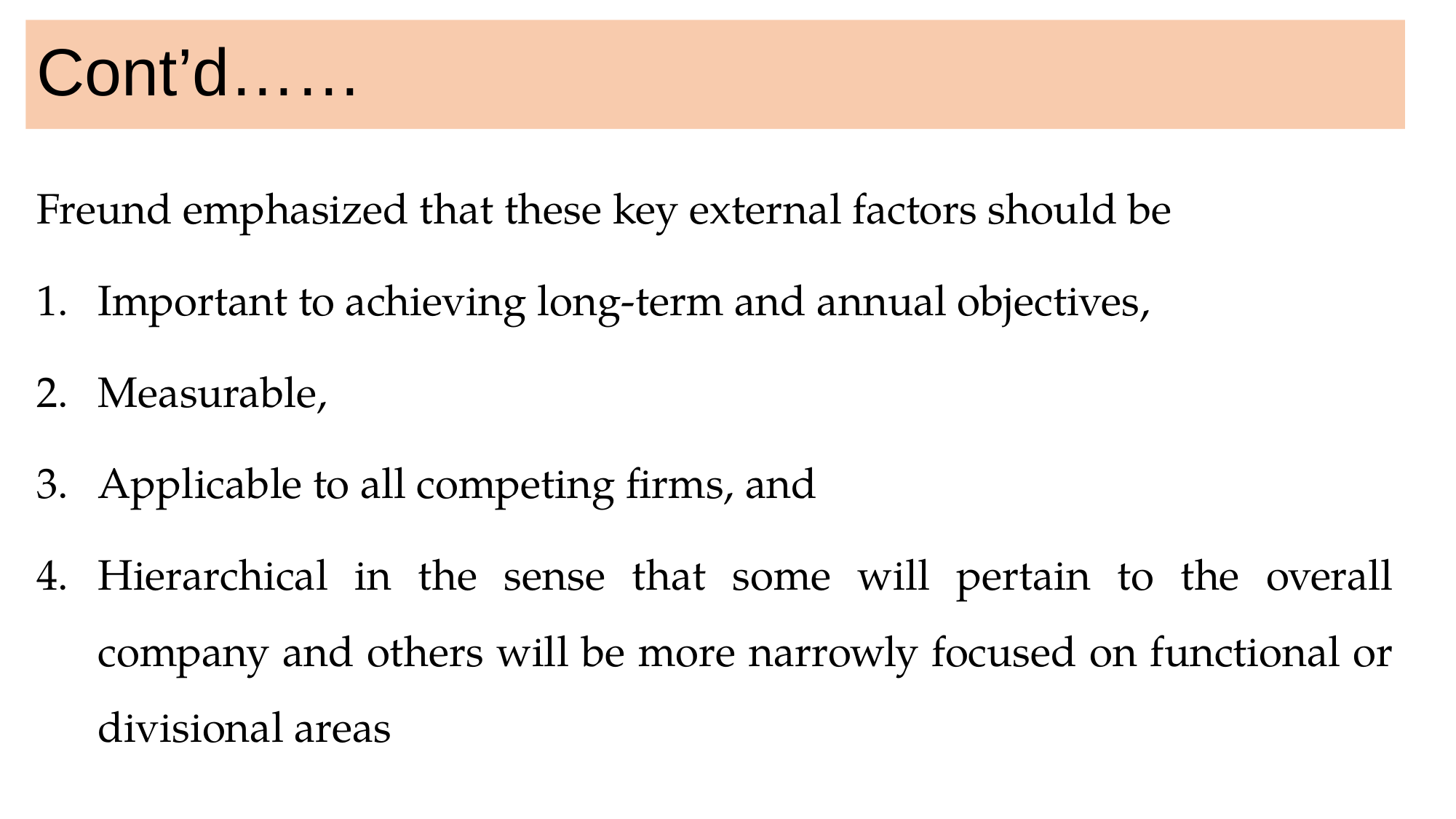

# Cont’d……
Freund emphasized that these key external factors should be
Important to achieving long-term and annual objectives,
Measurable,
Applicable to all competing firms, and
Hierarchical in the sense that some will pertain to the overall company and others will be more narrowly focused on functional or divisional areas